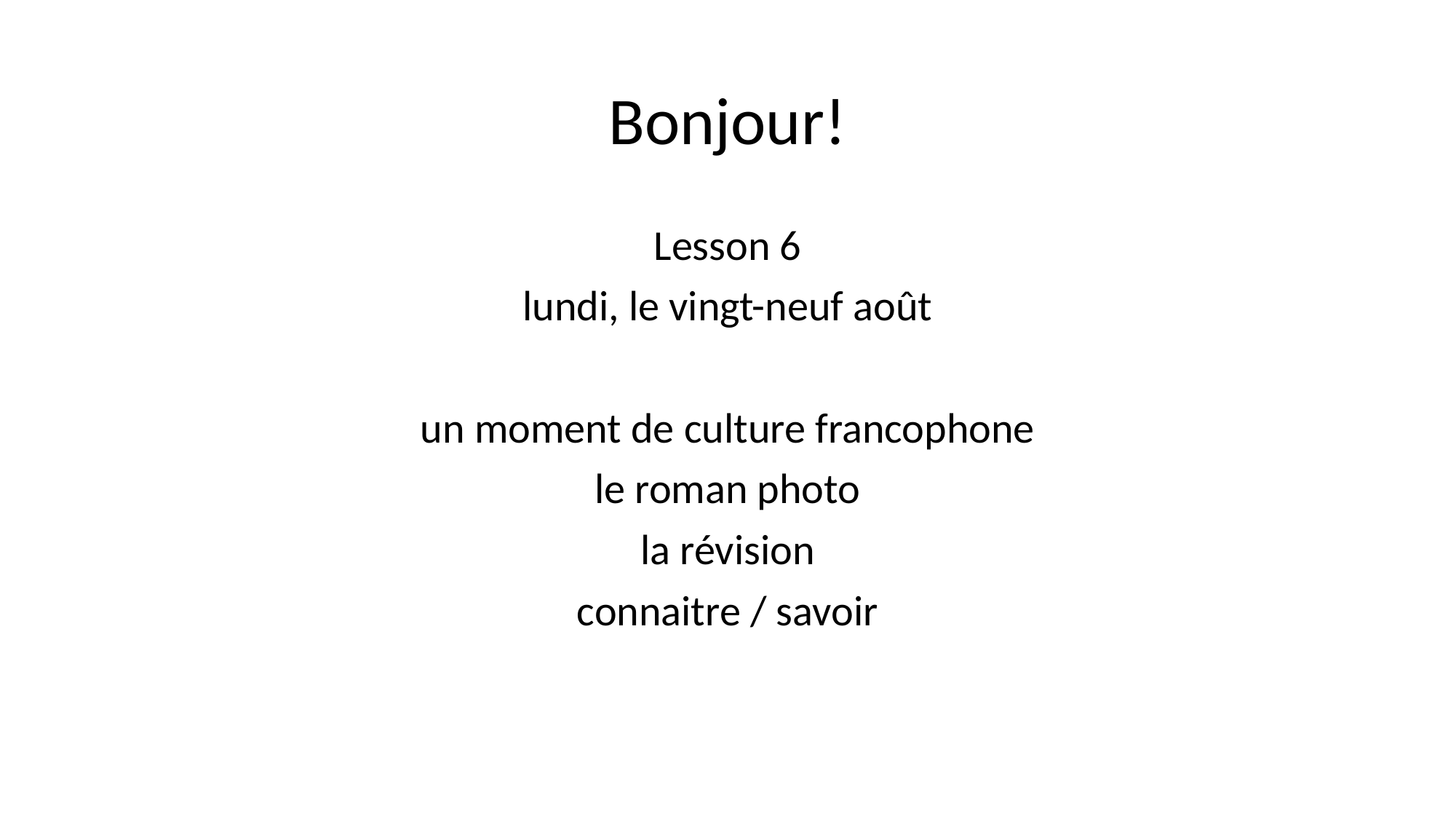

# Bonjour!
Lesson 6
lundi, le vingt-neuf août

un moment de culture francophone
le roman photo
la révision
connaitre / savoir